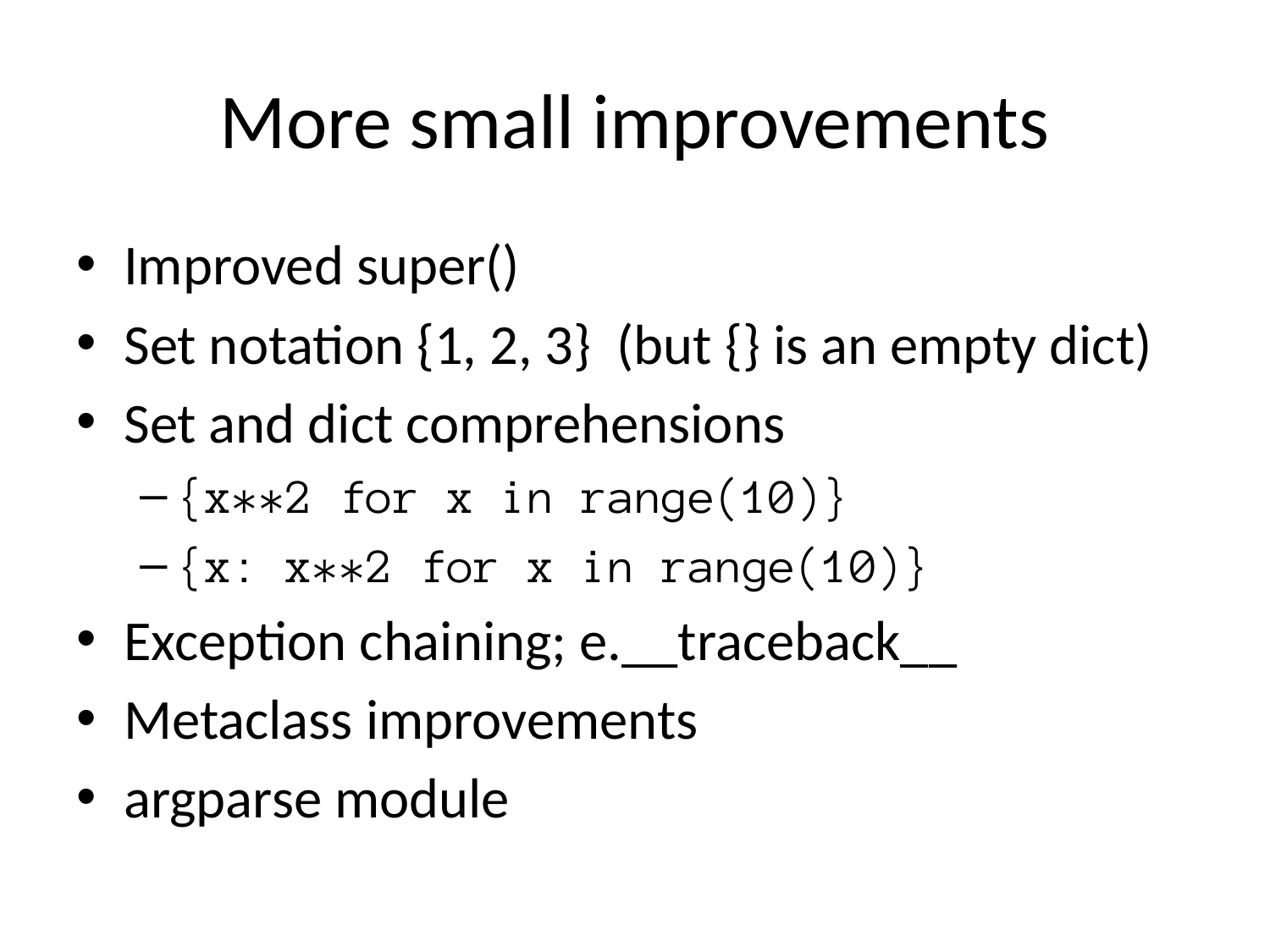

# More small improvements
Improved super()
Set notation {1, 2, 3}  (but {} is an empty dict)
Set and dict comprehensions
{x**2 for x in range(10)}
{x: x**2 for x in range(10)}
Exception chaining; e.__traceback__
Metaclass improvements
argparse module